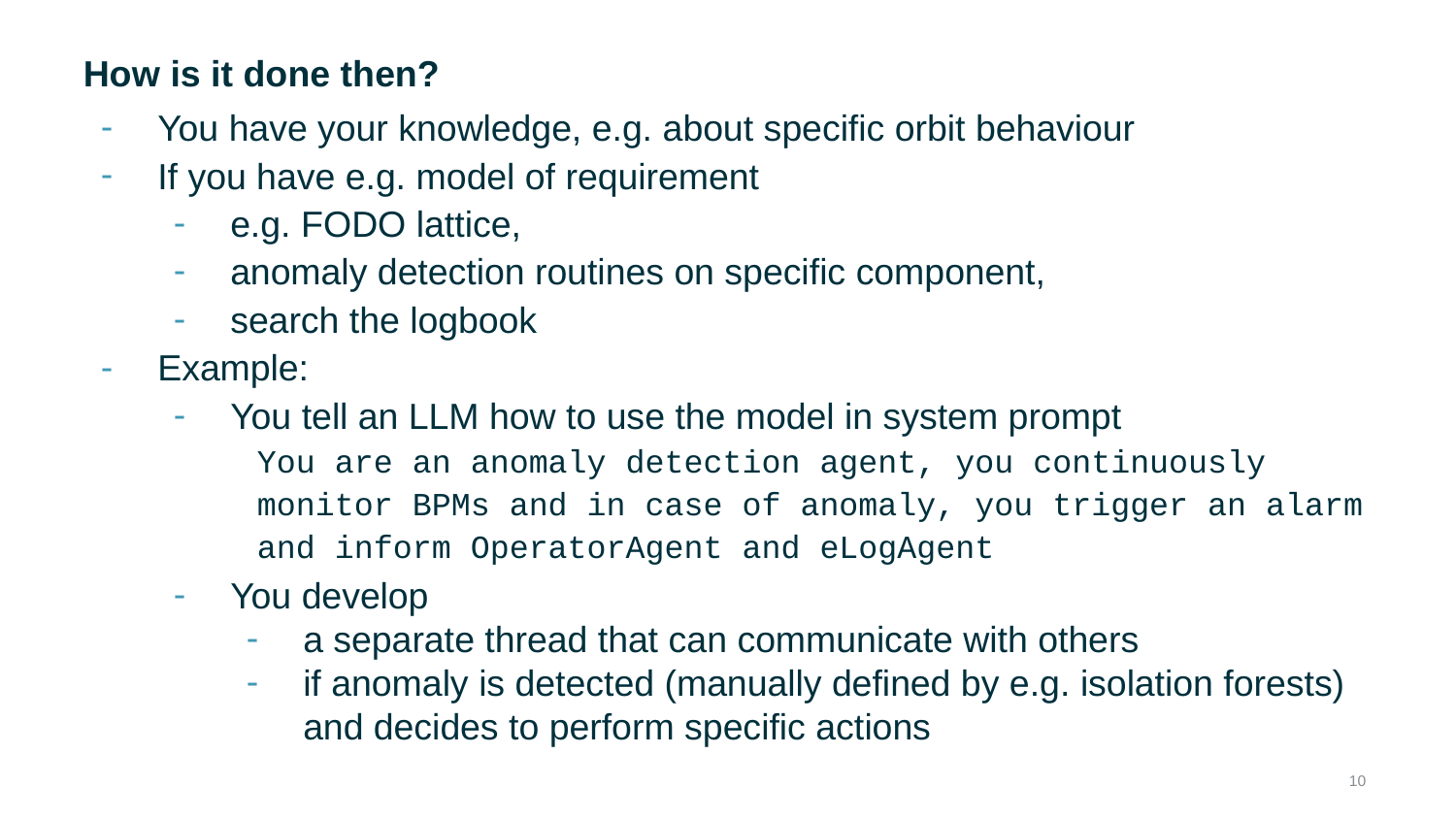

# How is it done then?
You have your knowledge, e.g. about specific orbit behaviour
If you have e.g. model of requirement
e.g. FODO lattice,
anomaly detection routines on specific component,
search the logbook
Example:
You tell an LLM how to use the model in system prompt
You are an anomaly detection agent, you continuously monitor BPMs and in case of anomaly, you trigger an alarm and inform OperatorAgent and eLogAgent
You develop
a separate thread that can communicate with others
if anomaly is detected (manually defined by e.g. isolation forests) and decides to perform specific actions
10